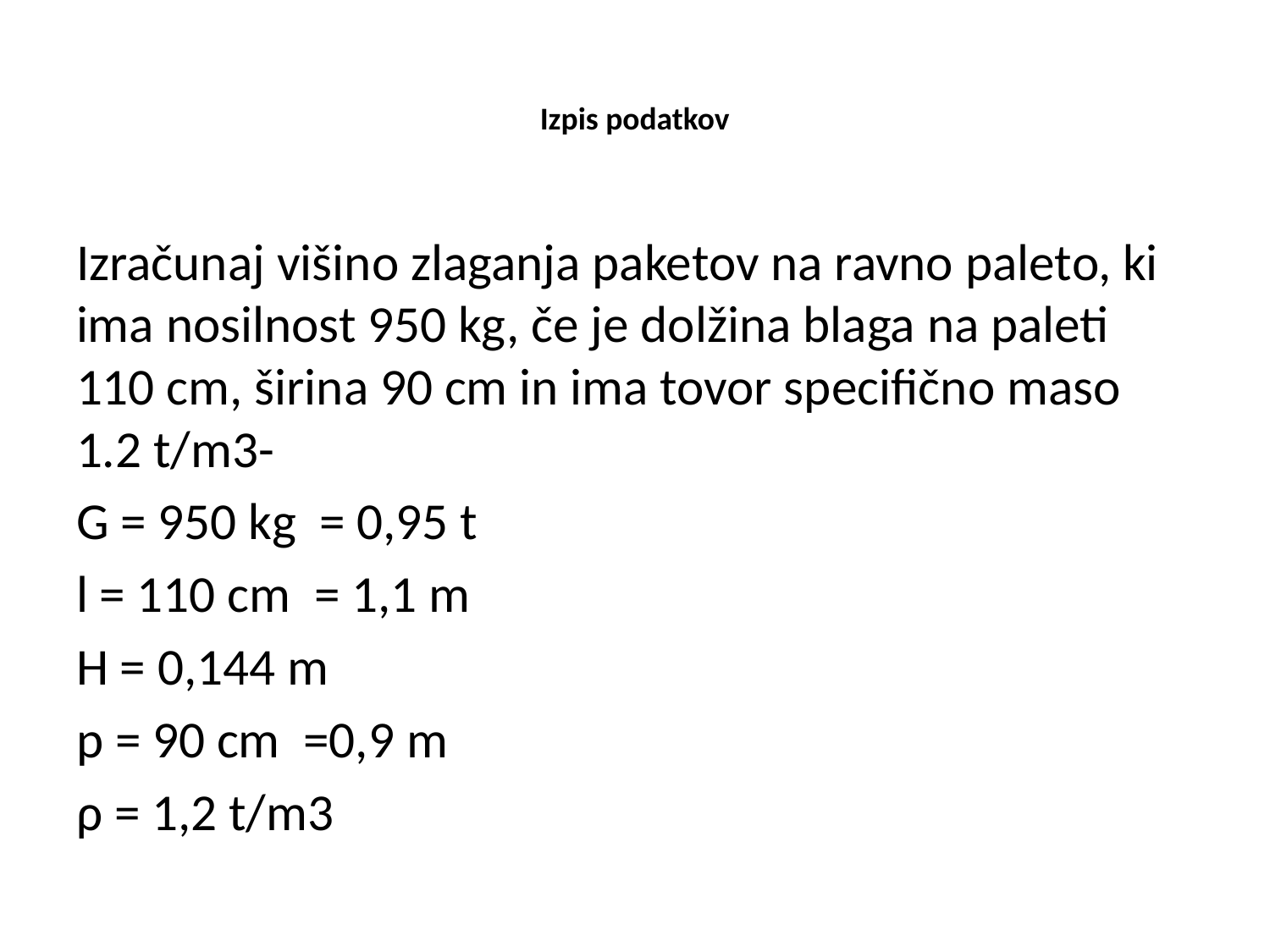

# Izpis podatkov
Izračunaj višino zlaganja paketov na ravno paleto, ki ima nosilnost 950 kg, če je dolžina blaga na paleti 110 cm, širina 90 cm in ima tovor specifično maso 1.2 t/m3-
G = 950 kg  = 0,95 t
l = 110 cm  = 1,1 m
H = 0,144 m
p = 90 cm  =0,9 m
ρ = 1,2 t/m3